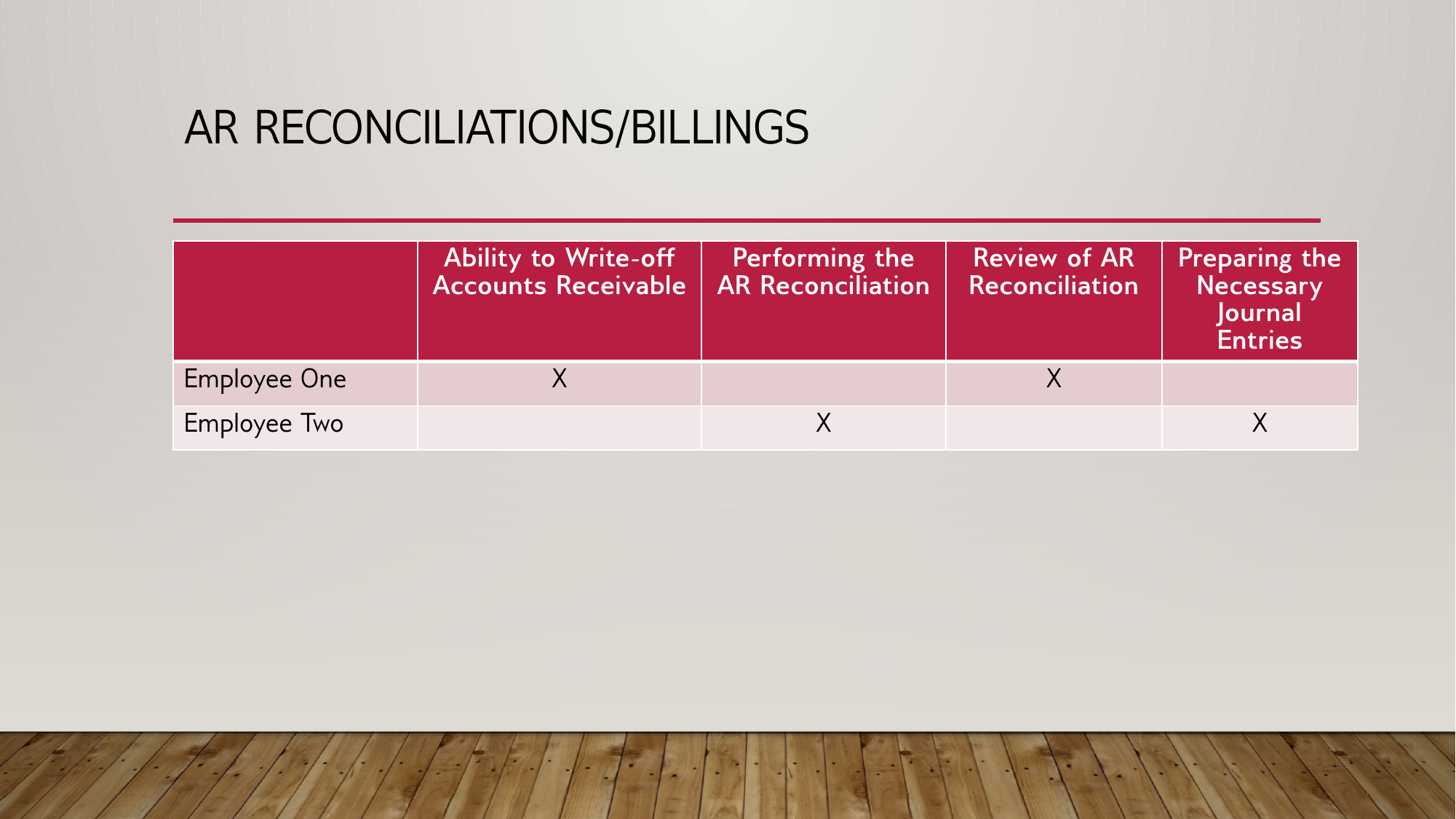

# AR RECONCILIATIONS/BILLINGS
|  | Ability to Write-off Accounts Receivable | Performing the AR Reconciliation | Review of AR Reconciliation | Preparing the Necessary Journal Entries |
| --- | --- | --- | --- | --- |
| Employee One | X |  | X |  |
| Employee Two |  | X |  | X |